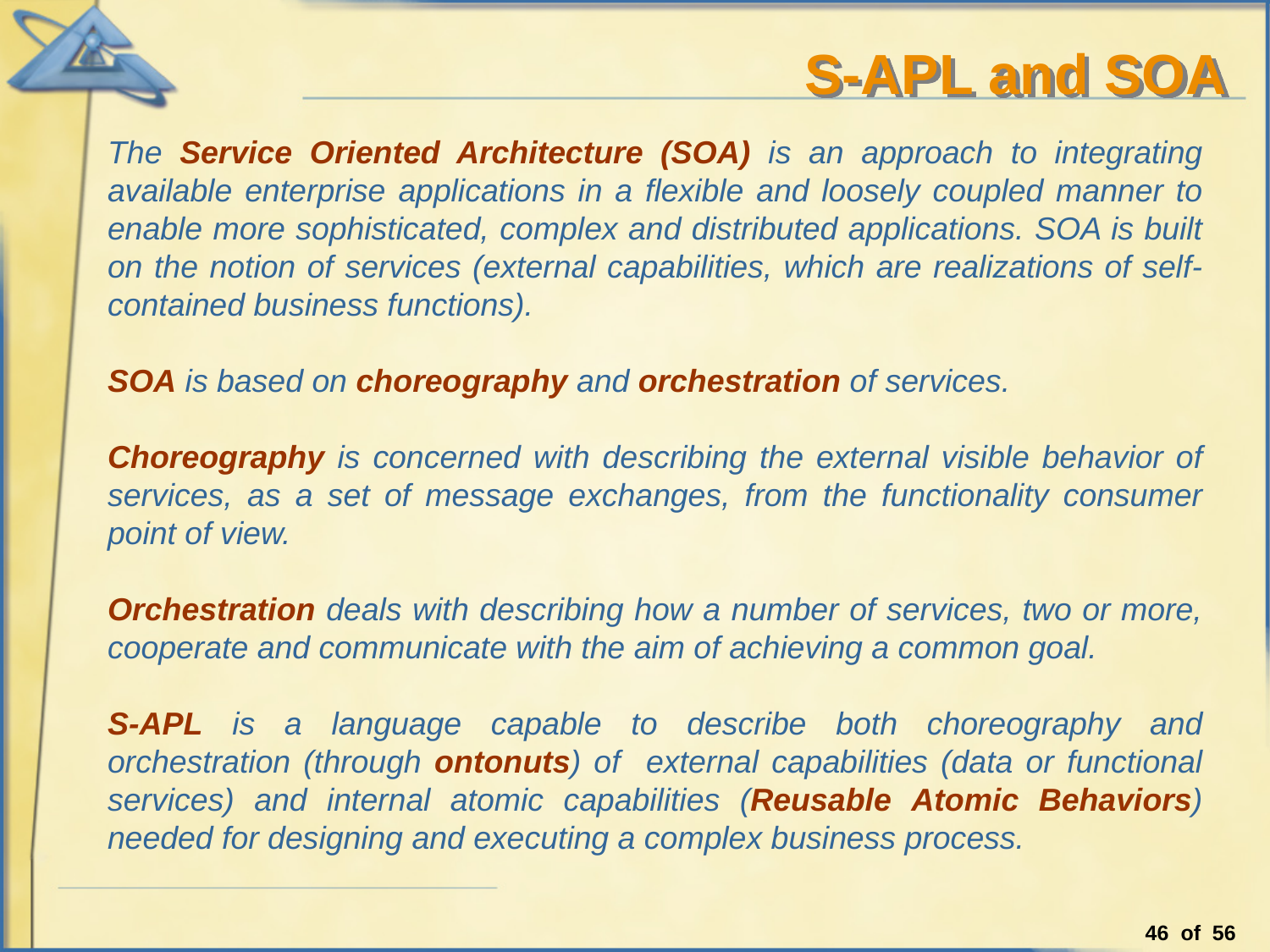

S-APL and SOA
The Service Oriented Architecture (SOA) is an approach to integrating available enterprise applications in a flexible and loosely coupled manner to enable more sophisticated, complex and distributed applications. SOA is built on the notion of services (external capabilities, which are realizations of self-contained business functions).

SOA is based on choreography and orchestration of services.

Choreography is concerned with describing the external visible behavior of services, as a set of message exchanges, from the functionality consumer point of view.

Orchestration deals with describing how a number of services, two or more, cooperate and communicate with the aim of achieving a common goal.

S-APL is a language capable to describe both choreography and orchestration (through ontonuts) of  external capabilities (data or functional services) and internal atomic capabilities (Reusable Atomic Behaviors) needed for designing and executing a complex business process.
46  of  56